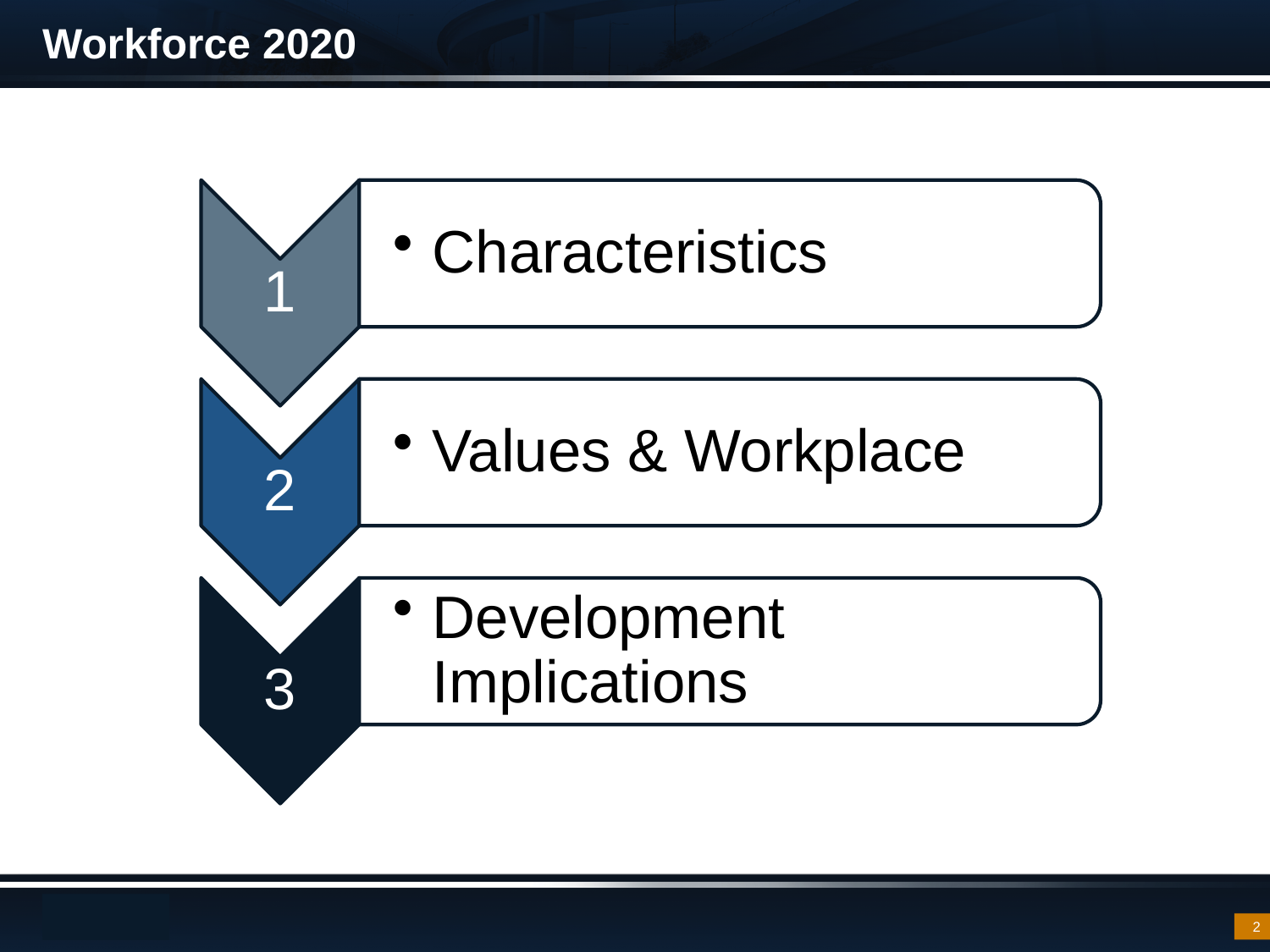

# Workforce 2020
1
Characteristics
2
Values & Workplace
3
Development Implications
2